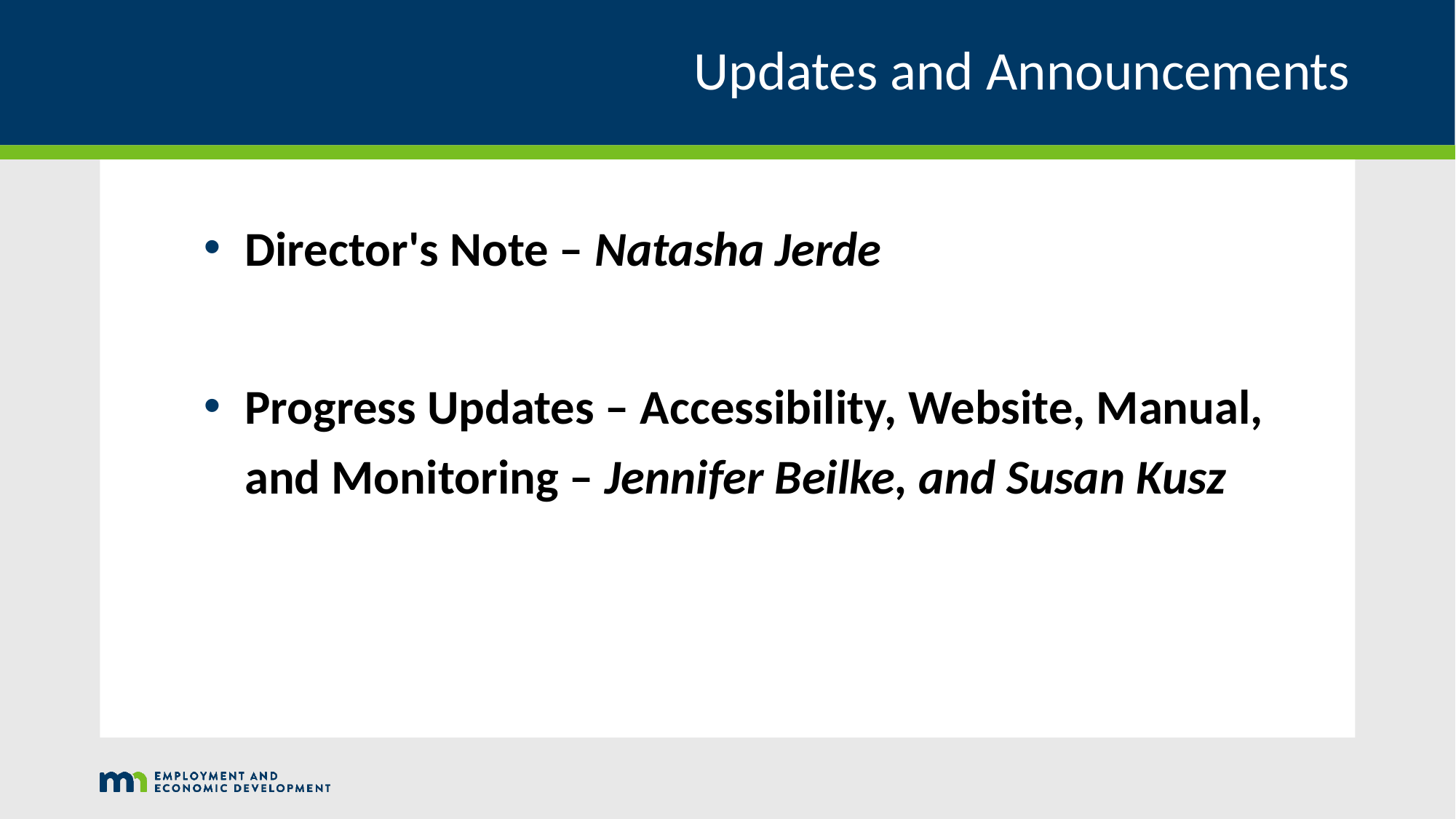

# Updates and Announcements
Director's Note – Natasha Jerde

Progress Updates – Accessibility, Website, Manual, and Monitoring – Jennifer Beilke, and Susan Kusz